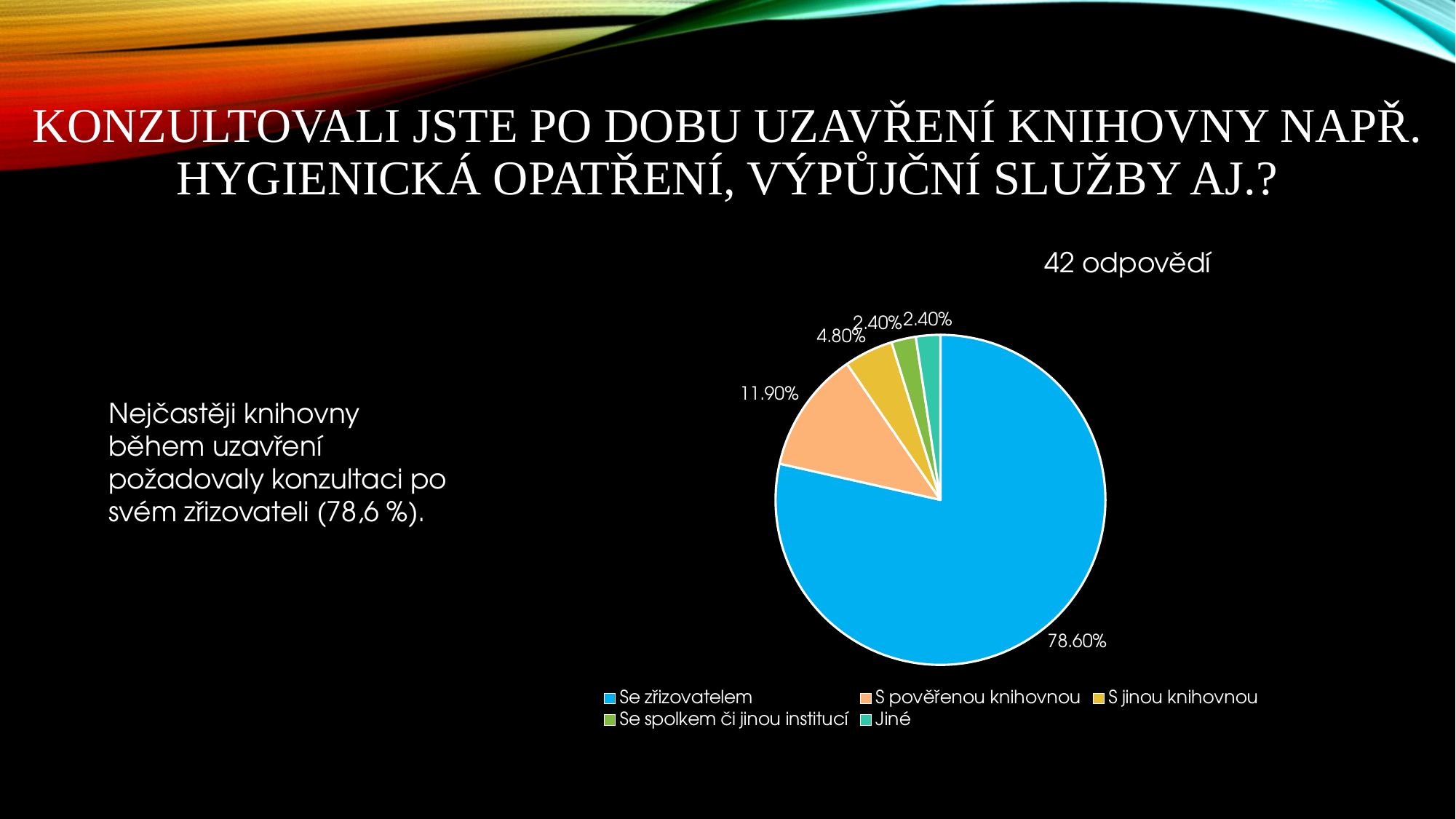

# Konzultovali jste po dobu uzavření knihovny např. hygienická opatření, výpůjční služby aj.?
42 odpovědí

### Chart

| Category | Prodej |
|---|---|
| Se zřizovatelem | 0.786 |
| S pověřenou knihovnou | 0.119 |
| S jinou knihovnou | 0.048 |
| Se spolkem či jinou institucí | 0.024 |
| Jiné | 0.024 |
Nejčastěji knihovny během uzavření požadovaly konzultaci po svém zřizovateli (78,6 %).